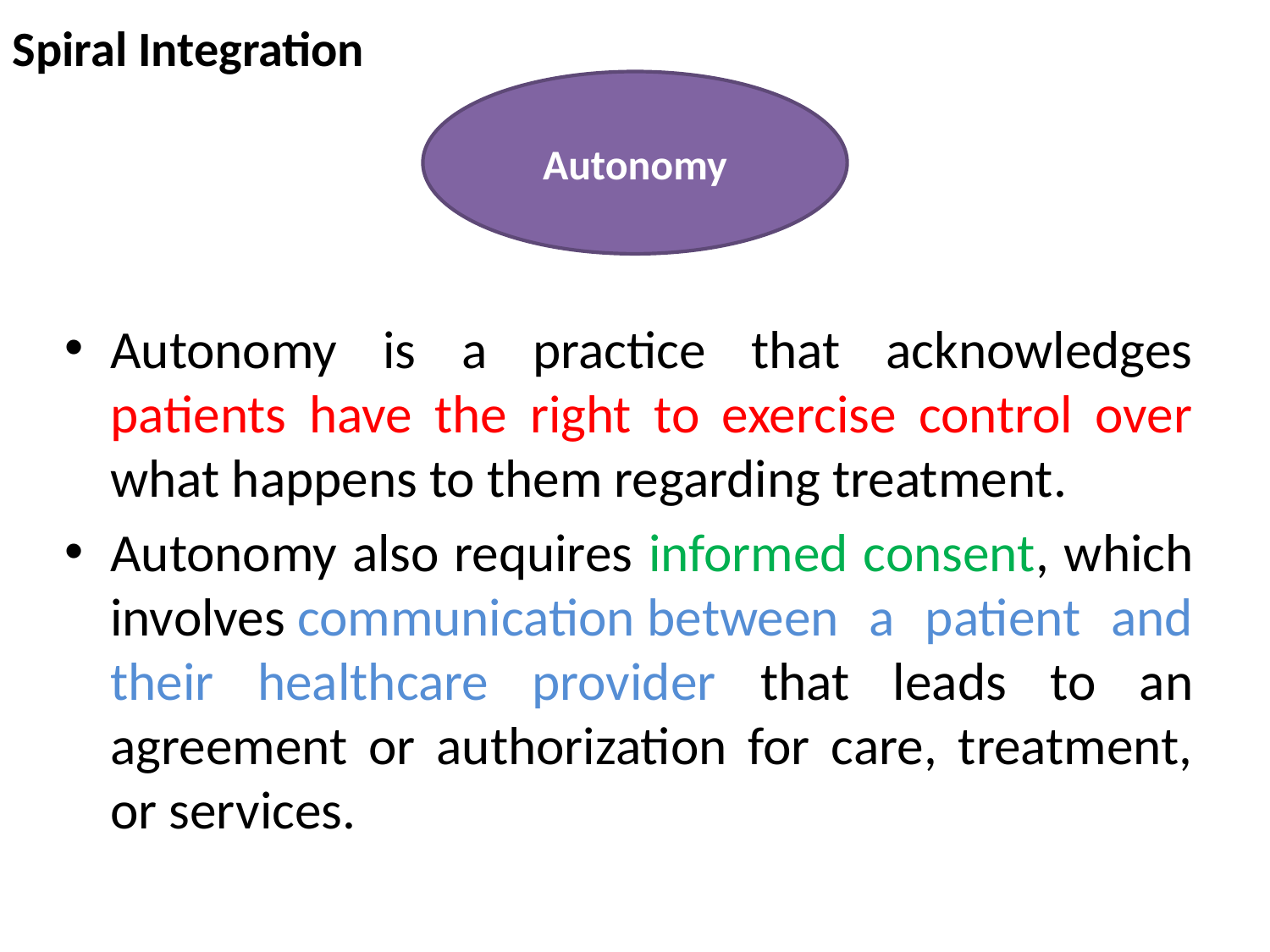

Spiral Integration
Autonomy
Autonomy is a practice that acknowledges patients have the right to exercise control over what happens to them regarding treatment.
Autonomy also requires informed consent, which involves communication between a patient and their healthcare provider that leads to an agreement or authorization for care, treatment, or services.